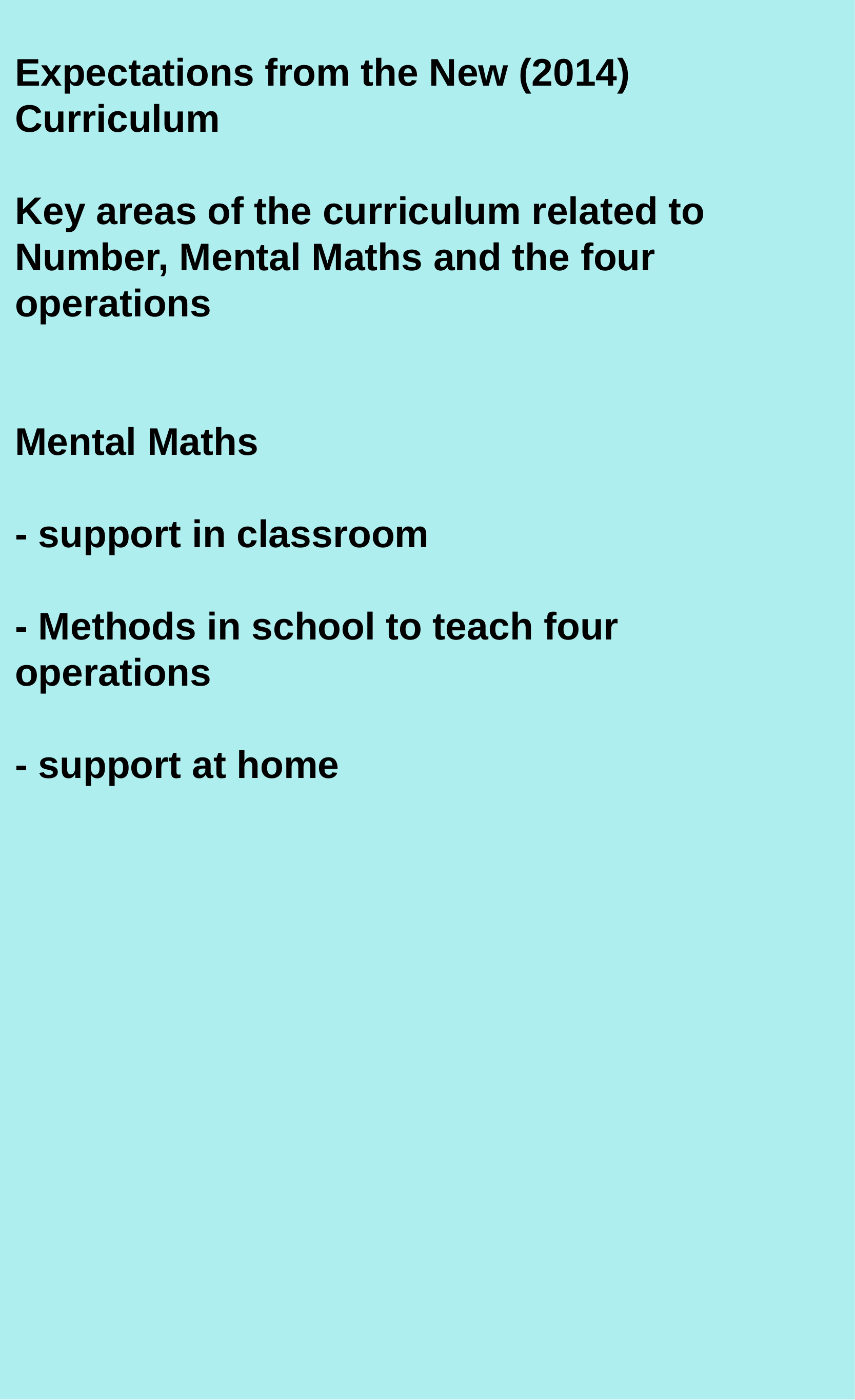

Expectations from the New (2014) Curriculum

Key areas of the curriculum related to Number, Mental Maths and the four operations

Mental Maths

- support in classroom

- Methods in school to teach four operations

- support at home